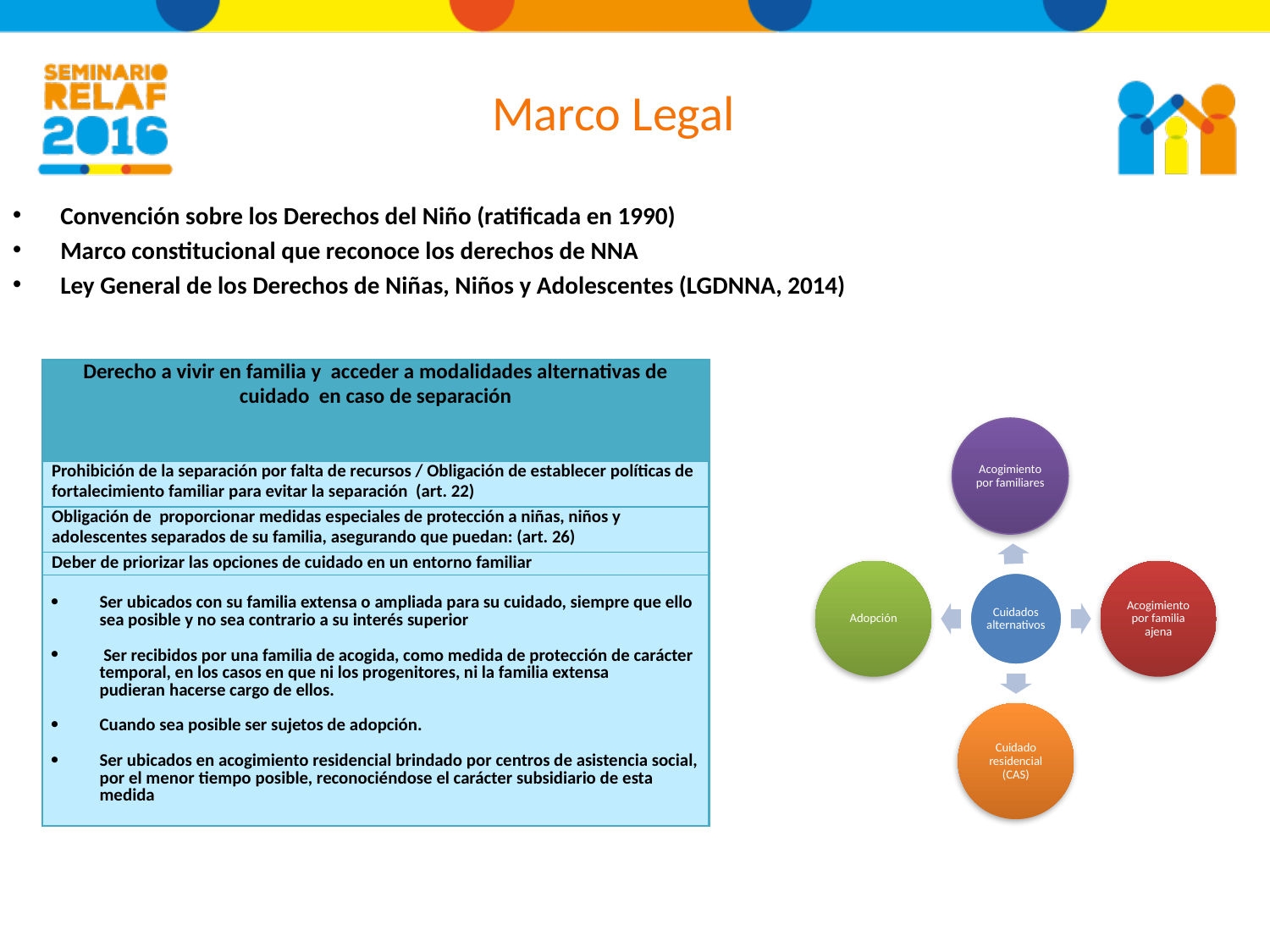

# Marco Legal

Convención sobre los Derechos del Niño (ratificada en 1990)
Marco constitucional que reconoce los derechos de NNA
Ley General de los Derechos de Niñas, Niños y Adolescentes (LGDNNA, 2014)

| Derecho a vivir en familia y acceder a modalidades alternativas de cuidado en caso de separación |
| --- |
| Prohibición de la separación por falta de recursos / Obligación de establecer políticas de fortalecimiento familiar para evitar la separación (art. 22) |
| Obligación de proporcionar medidas especiales de protección a niñas, niños y adolescentes separados de su familia, asegurando que puedan: (art. 26) |
| Deber de priorizar las opciones de cuidado en un entorno familiar |
| Ser ubicados con su familia extensa o ampliada para su cuidado, siempre que ello sea posible y no sea contrario a su interés superior   Ser recibidos por una familia de acogida, como medida de protección de carácter temporal, en los casos en que ni los progenitores, ni la familia extensa pudieran hacerse cargo de ellos.   Cuando sea posible ser sujetos de adopción.   Ser ubicados en acogimiento residencial brindado por centros de asistencia social, por el menor tiempo posible, reconociéndose el carácter subsidiario de esta medida |
Cuidados alternativos

Acogimiento por familiares

Acogimiento por familia ajena

Cuidado residencial (CAS)

Adopción